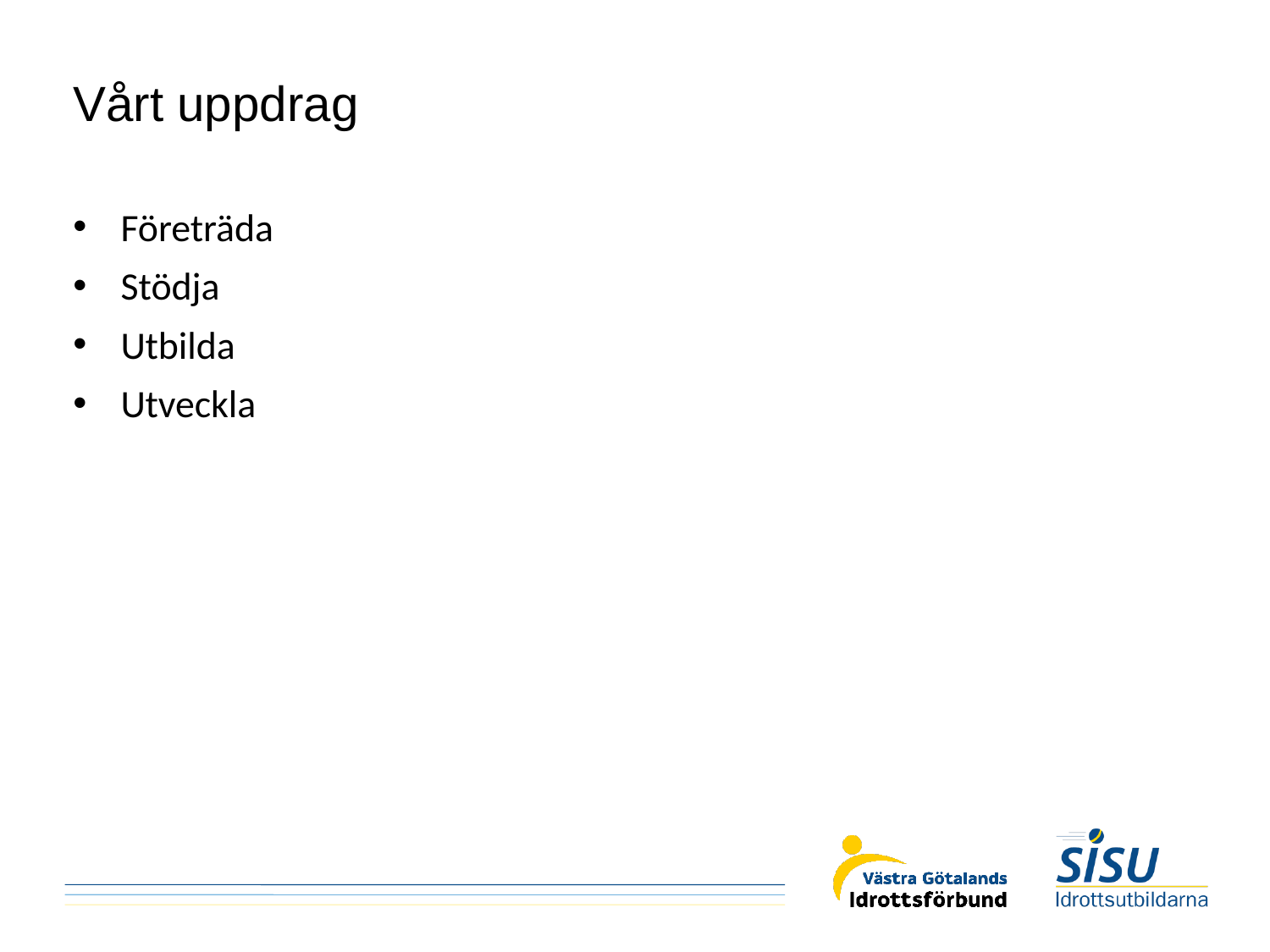

# Vårt uppdrag
Företräda
Stödja
Utbilda
Utveckla